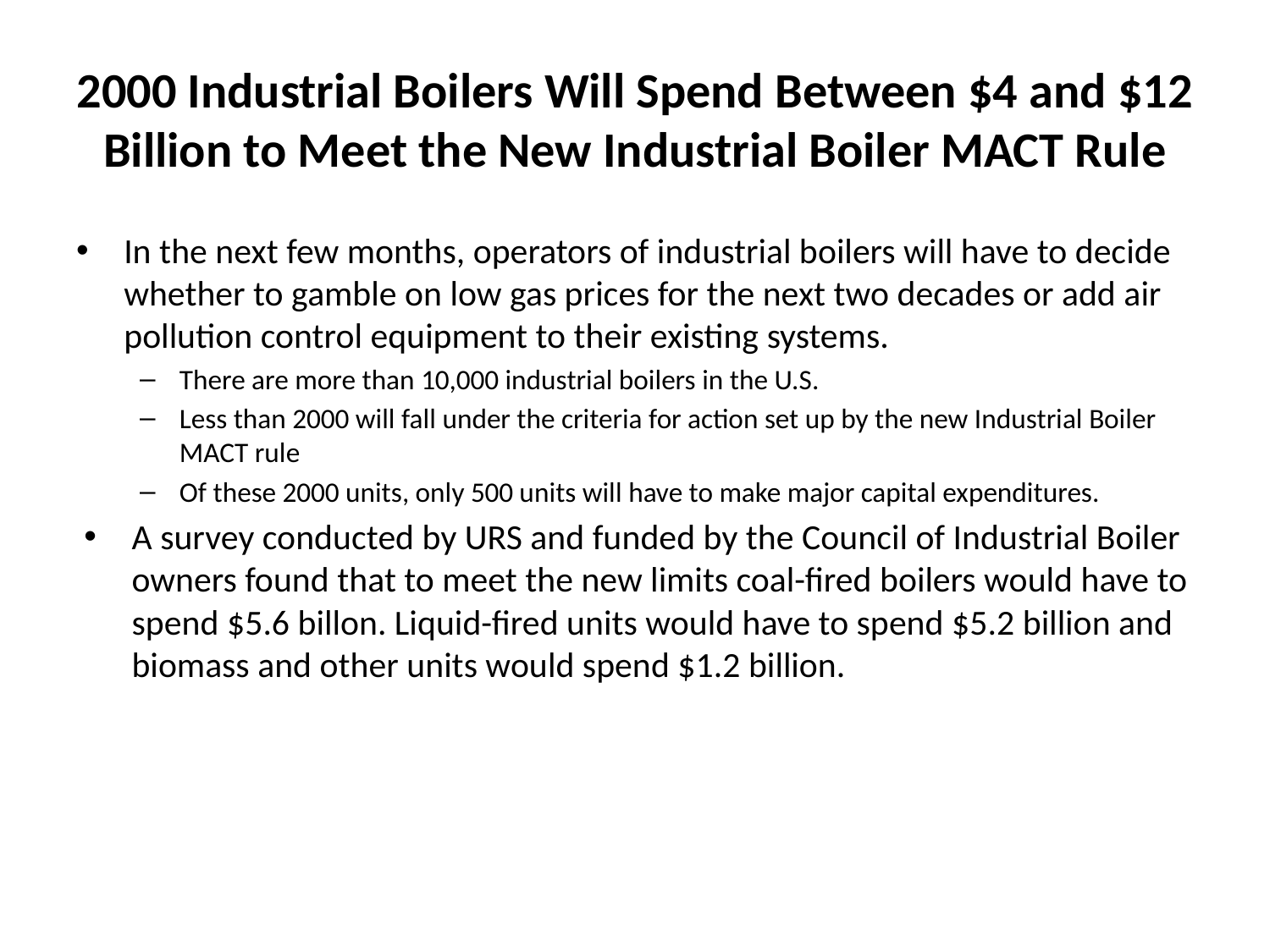

# 2000 Industrial Boilers Will Spend Between $4 and $12 Billion to Meet the New Industrial Boiler MACT Rule
In the next few months, operators of industrial boilers will have to decide whether to gamble on low gas prices for the next two decades or add air pollution control equipment to their existing systems.
There are more than 10,000 industrial boilers in the U.S.
Less than 2000 will fall under the criteria for action set up by the new Industrial Boiler MACT rule
Of these 2000 units, only 500 units will have to make major capital expenditures.
A survey conducted by URS and funded by the Council of Industrial Boiler owners found that to meet the new limits coal-fired boilers would have to spend $5.6 billon. Liquid-fired units would have to spend $5.2 billion and biomass and other units would spend $1.2 billion.